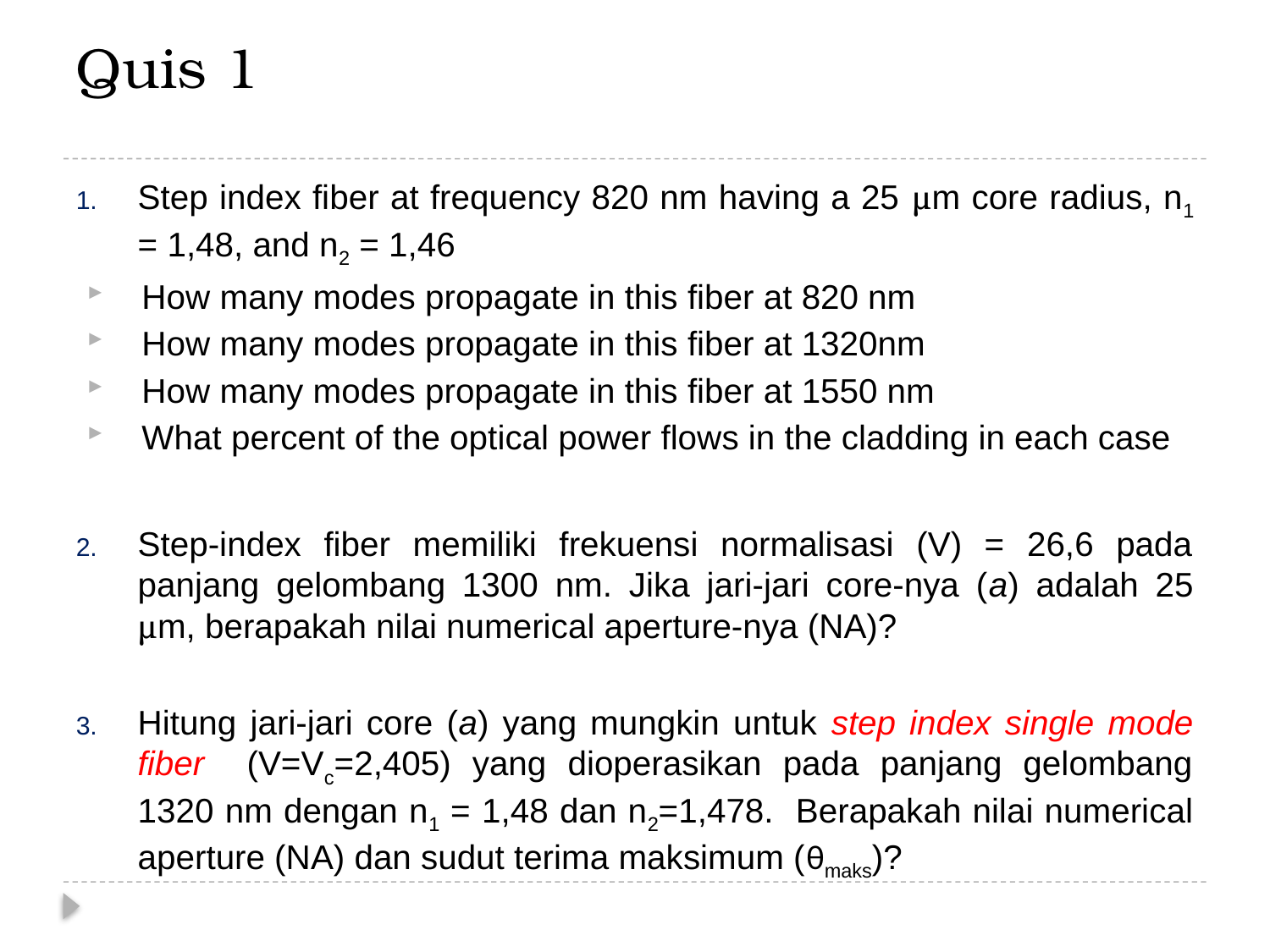

# Quis 1
Step index fiber at frequency 820 nm having a 25 μm core radius, n1 = 1,48, and n2 = 1,46
How many modes propagate in this fiber at 820 nm
How many modes propagate in this fiber at 1320nm
How many modes propagate in this fiber at 1550 nm
What percent of the optical power flows in the cladding in each case

Step-index fiber memiliki frekuensi normalisasi (V) = 26,6 pada panjang gelombang 1300 nm. Jika jari-jari core-nya (a) adalah 25 μm, berapakah nilai numerical aperture-nya (NA)?

Hitung jari-jari core (a) yang mungkin untuk step index single mode fiber  (V=Vc=2,405) yang dioperasikan pada panjang gelombang 1320 nm dengan n1 = 1,48 dan n2=1,478.  Berapakah nilai numerical aperture (NA) dan sudut terima maksimum (θmaks)?